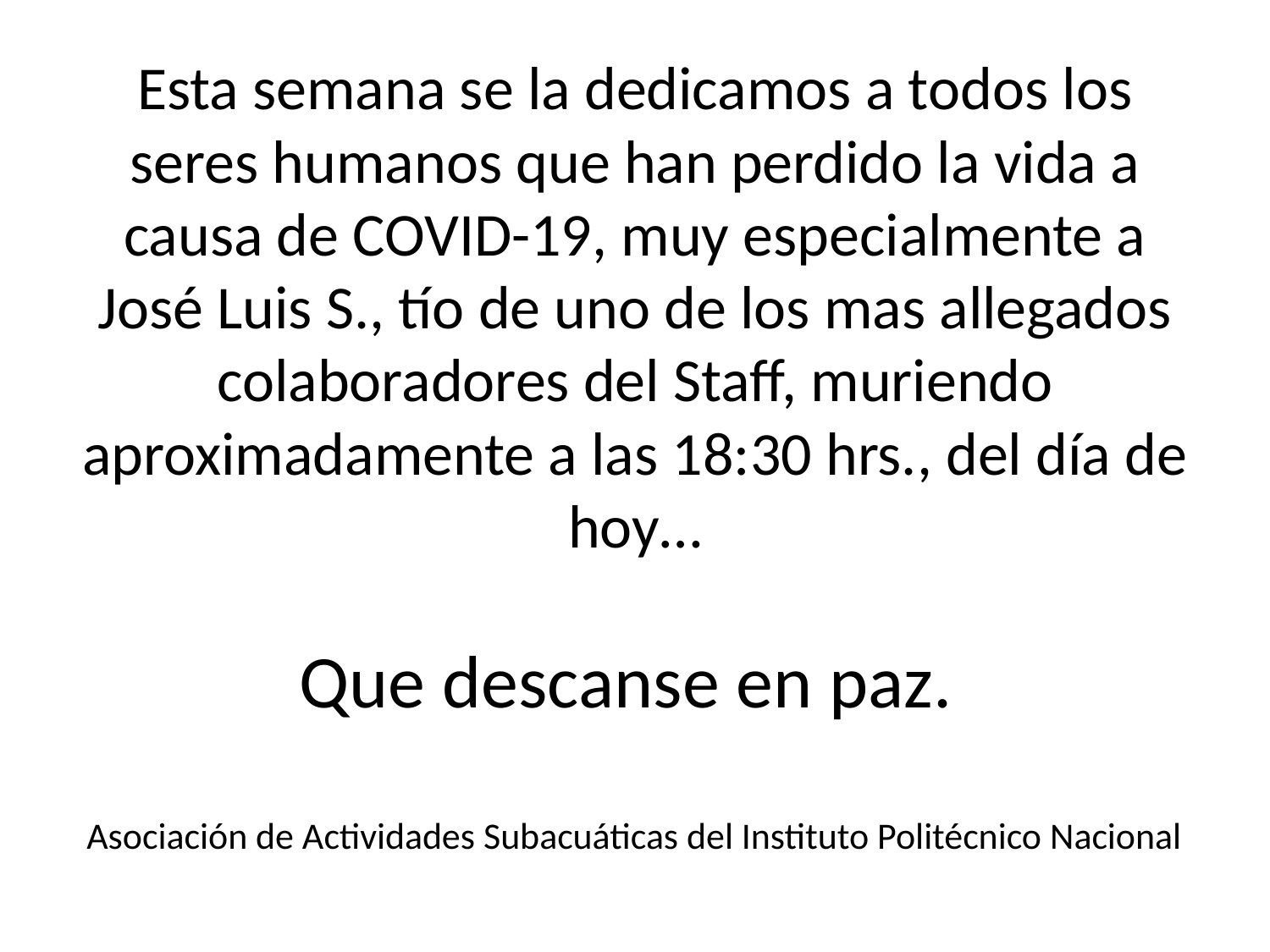

# Esta semana se la dedicamos a todos los seres humanos que han perdido la vida a causa de COVID-19, muy especialmente a José Luis S., tío de uno de los mas allegados colaboradores del Staff, muriendo aproximadamente a las 18:30 hrs., del día de hoy… Que descanse en paz. Asociación de Actividades Subacuáticas del Instituto Politécnico Nacional